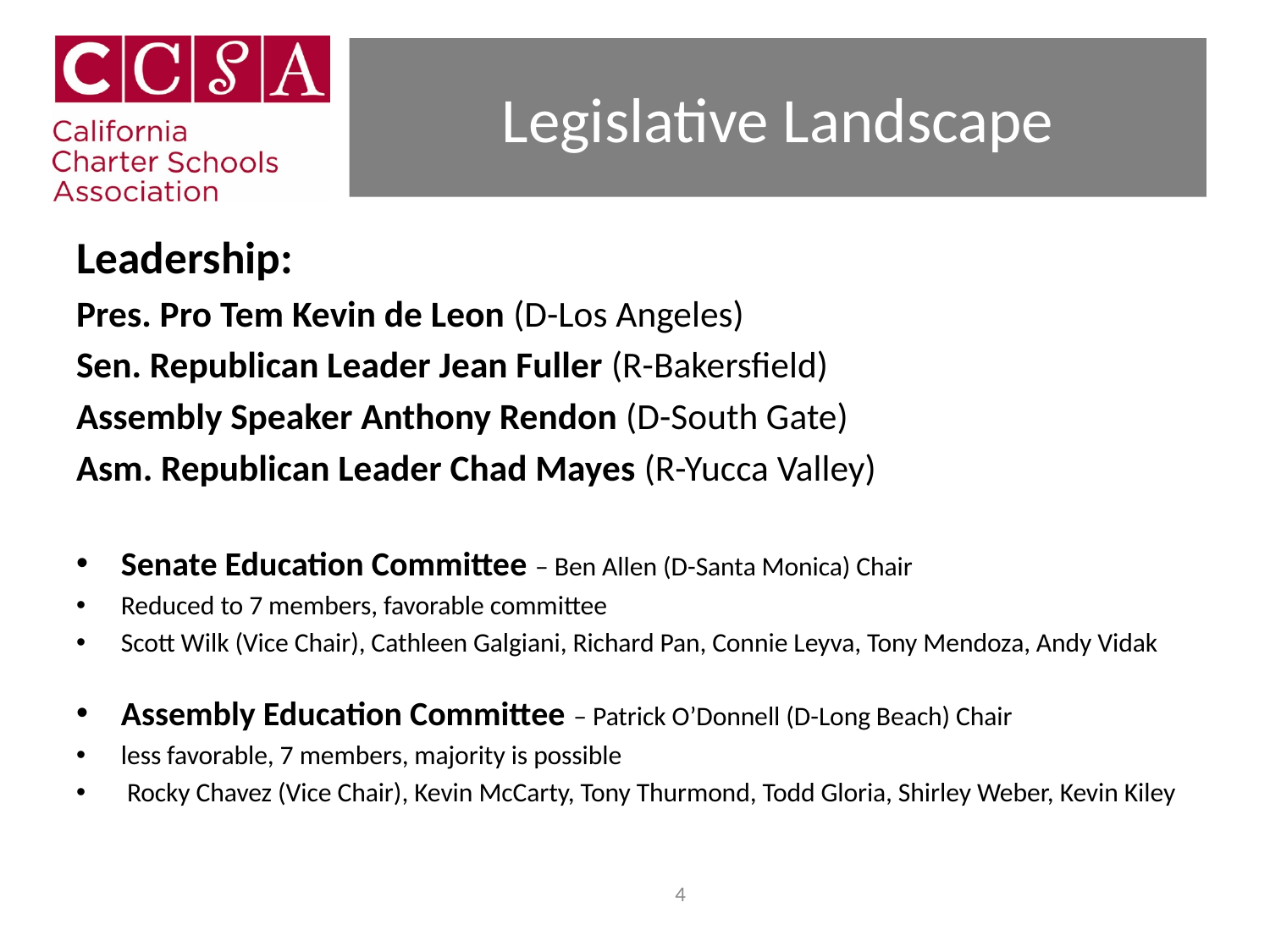

# Legislative Landscape
Leadership:
Pres. Pro Tem Kevin de Leon (D-Los Angeles)
Sen. Republican Leader Jean Fuller (R-Bakersfield)
Assembly Speaker Anthony Rendon (D-South Gate)
Asm. Republican Leader Chad Mayes (R-Yucca Valley)

Senate Education Committee – Ben Allen (D-Santa Monica) Chair
Reduced to 7 members, favorable committee
Scott Wilk (Vice Chair), Cathleen Galgiani, Richard Pan, Connie Leyva, Tony Mendoza, Andy Vidak

Assembly Education Committee – Patrick O’Donnell (D-Long Beach) Chair
less favorable, 7 members, majority is possible
 Rocky Chavez (Vice Chair), Kevin McCarty, Tony Thurmond, Todd Gloria, Shirley Weber, Kevin Kiley

4